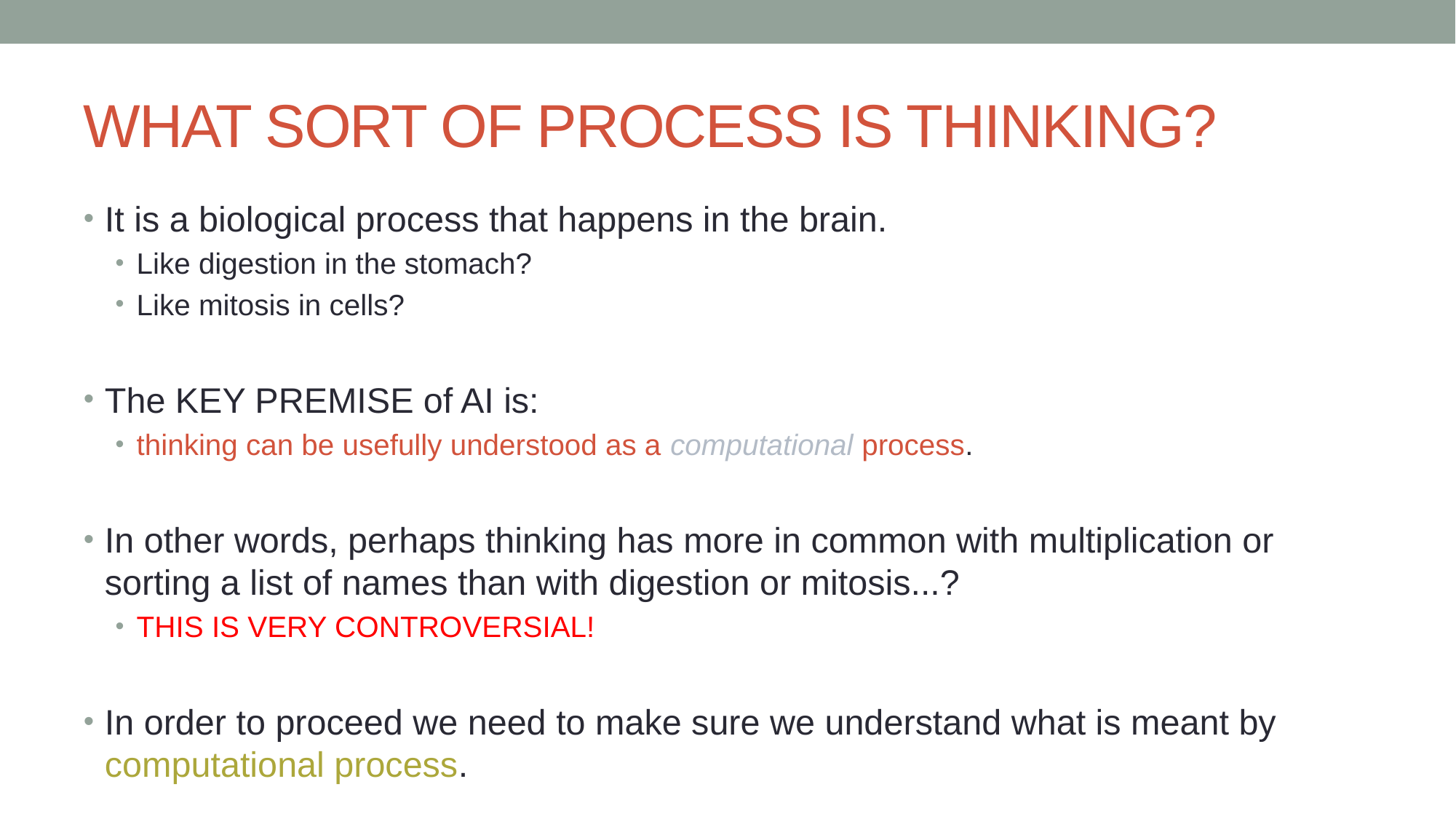

# WHAT SORT OF PROCESS IS THINKING?
It is a biological process that happens in the brain.
Like digestion in the stomach?
Like mitosis in cells?

The KEY PREMISE of AI is:
thinking can be usefully understood as a computational process.

In other words, perhaps thinking has more in common with multiplication or sorting a list of names than with digestion or mitosis...?
THIS IS VERY CONTROVERSIAL!

In order to proceed we need to make sure we understand what is meant by computational process.